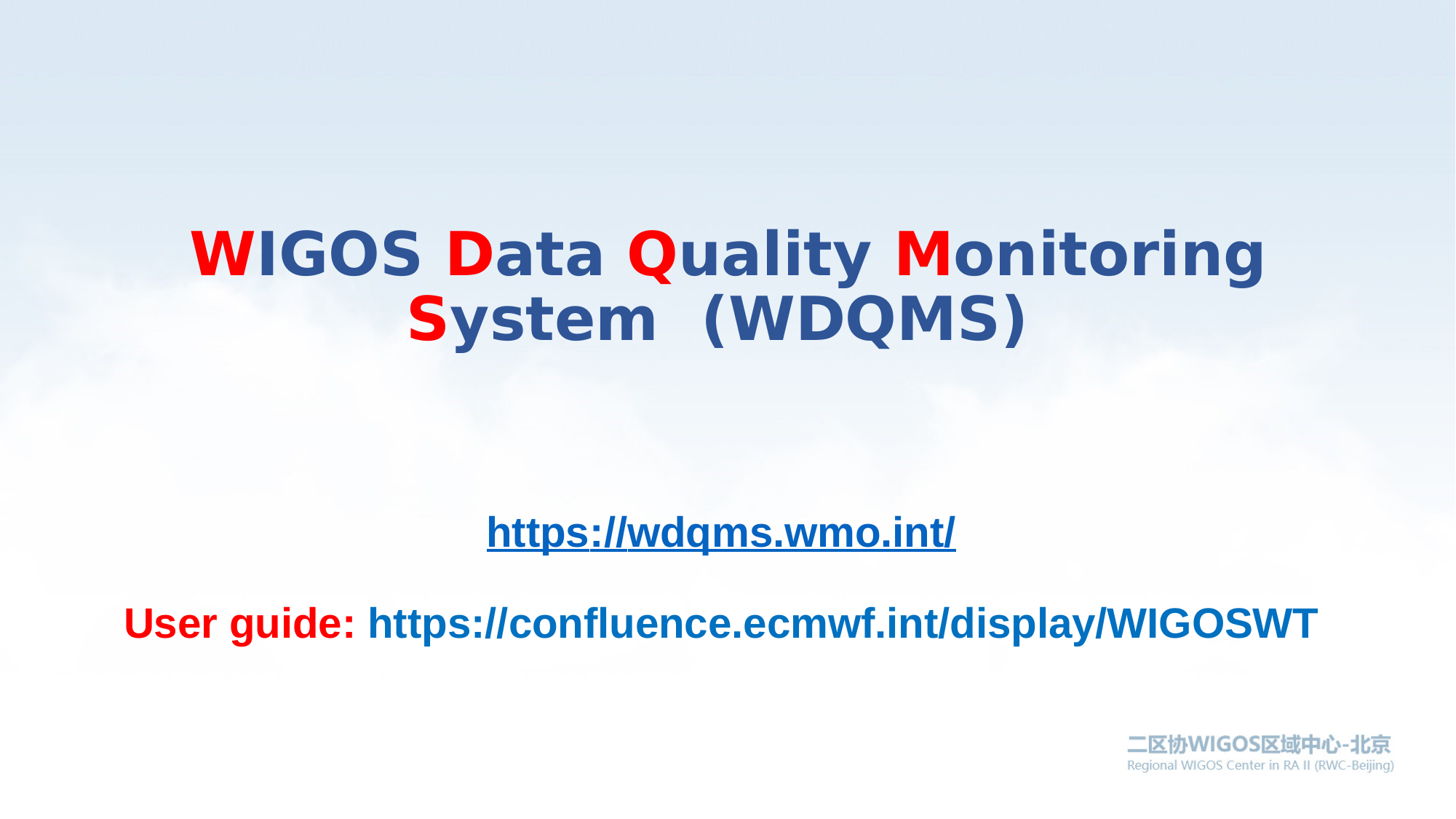

# WIGOS Data Quality Monitoring System  (WDQMS)
https://wdqms.wmo.int/

User guide: https://confluence.ecmwf.int/display/WIGOSWT